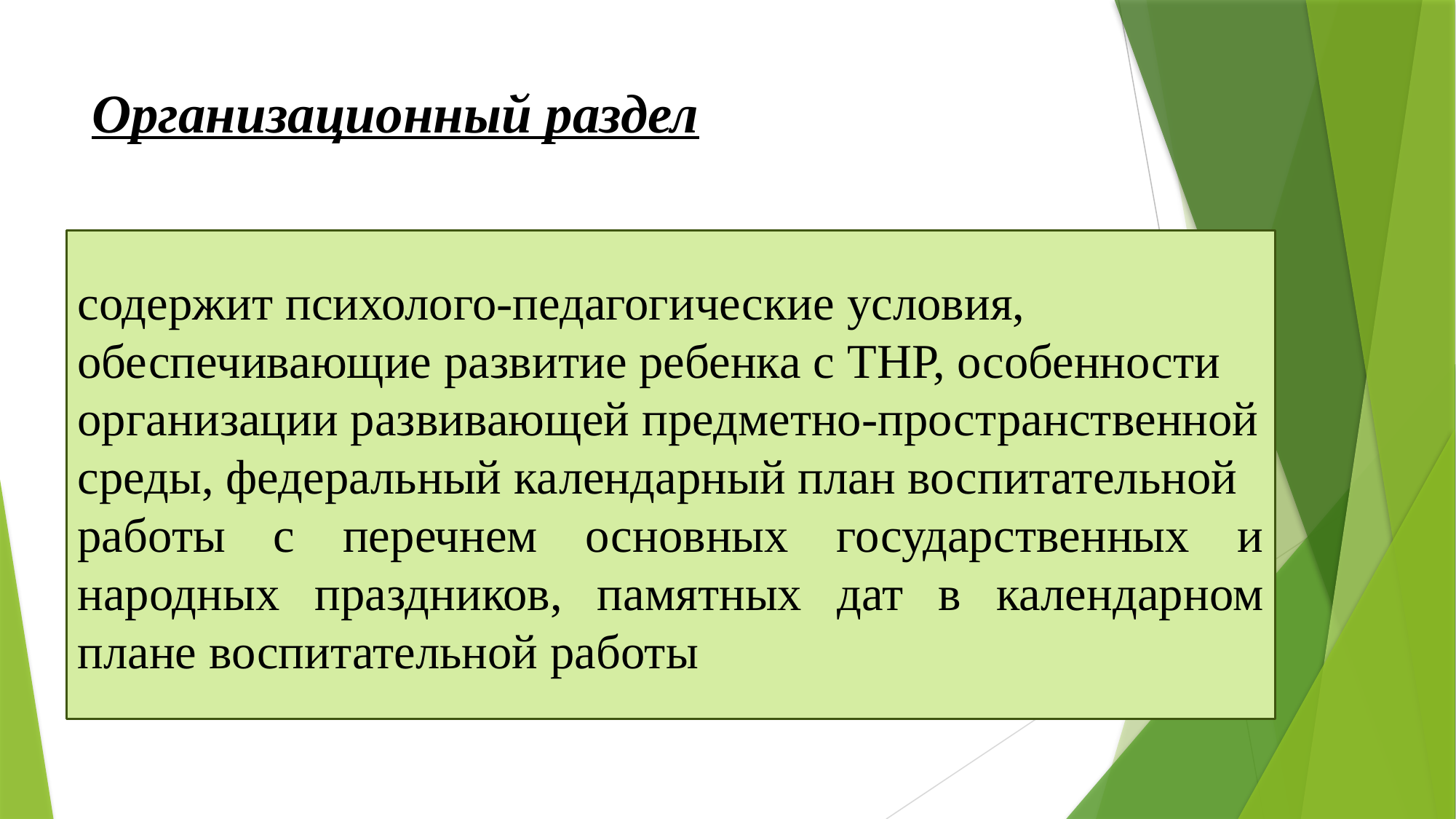

# Организационный раздел
содержит психолого-педагогические условия,
обеспечивающие развитие ребенка с ТНР, особенности
организации развивающей предметно-пространственной
среды, федеральный календарный план воспитательной
работы с перечнем основных государственных и народных праздников, памятных дат в календарном плане воспитательной работы